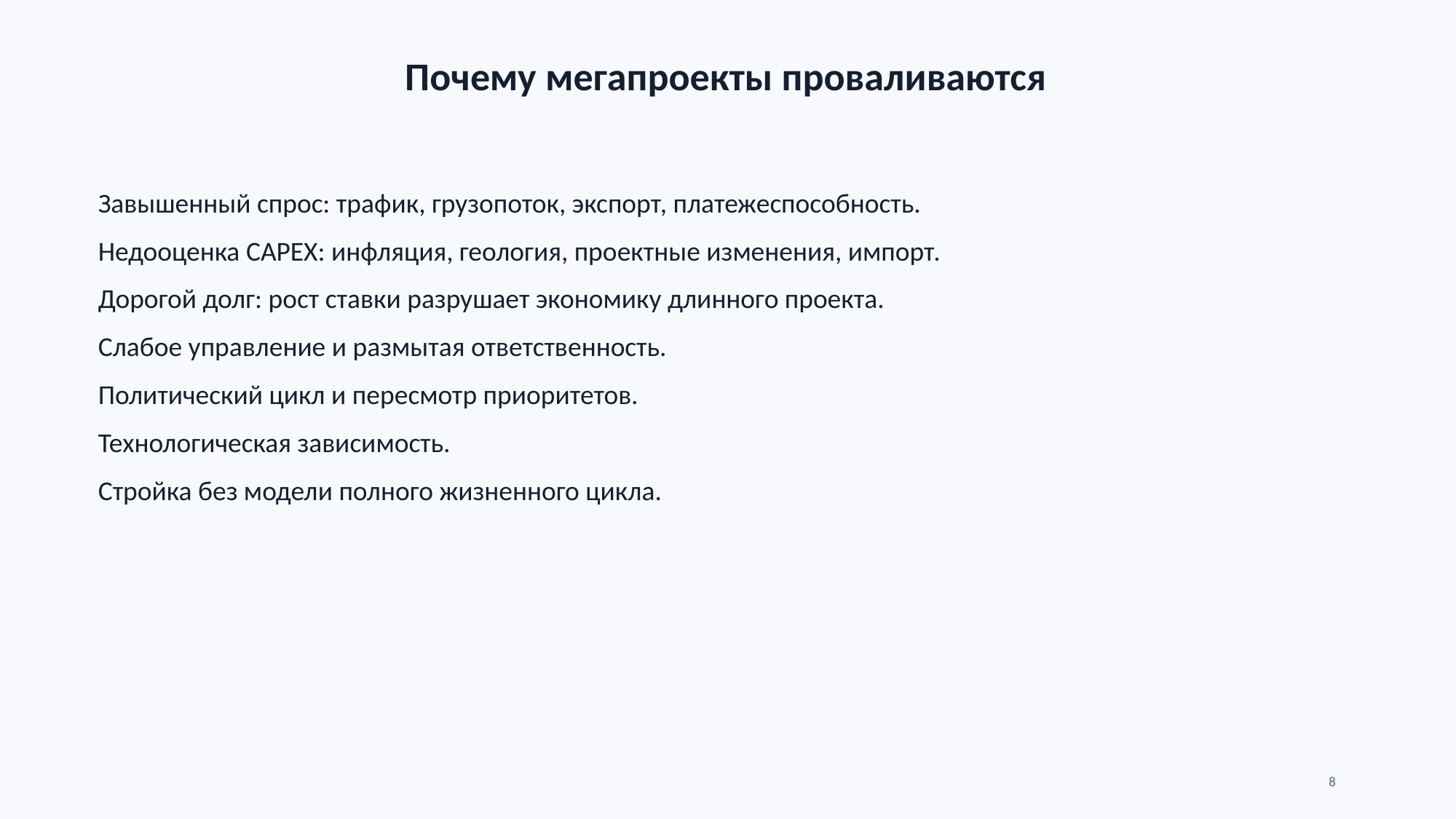

Почему мегапроекты проваливаются
Завышенный спрос: трафик, грузопоток, экспорт, платежеспособность.
Недооценка CAPEX: инфляция, геология, проектные изменения, импорт.
Дорогой долг: рост ставки разрушает экономику длинного проекта.
Слабое управление и размытая ответственность.
Политический цикл и пересмотр приоритетов.
Технологическая зависимость.
Стройка без модели полного жизненного цикла.
8